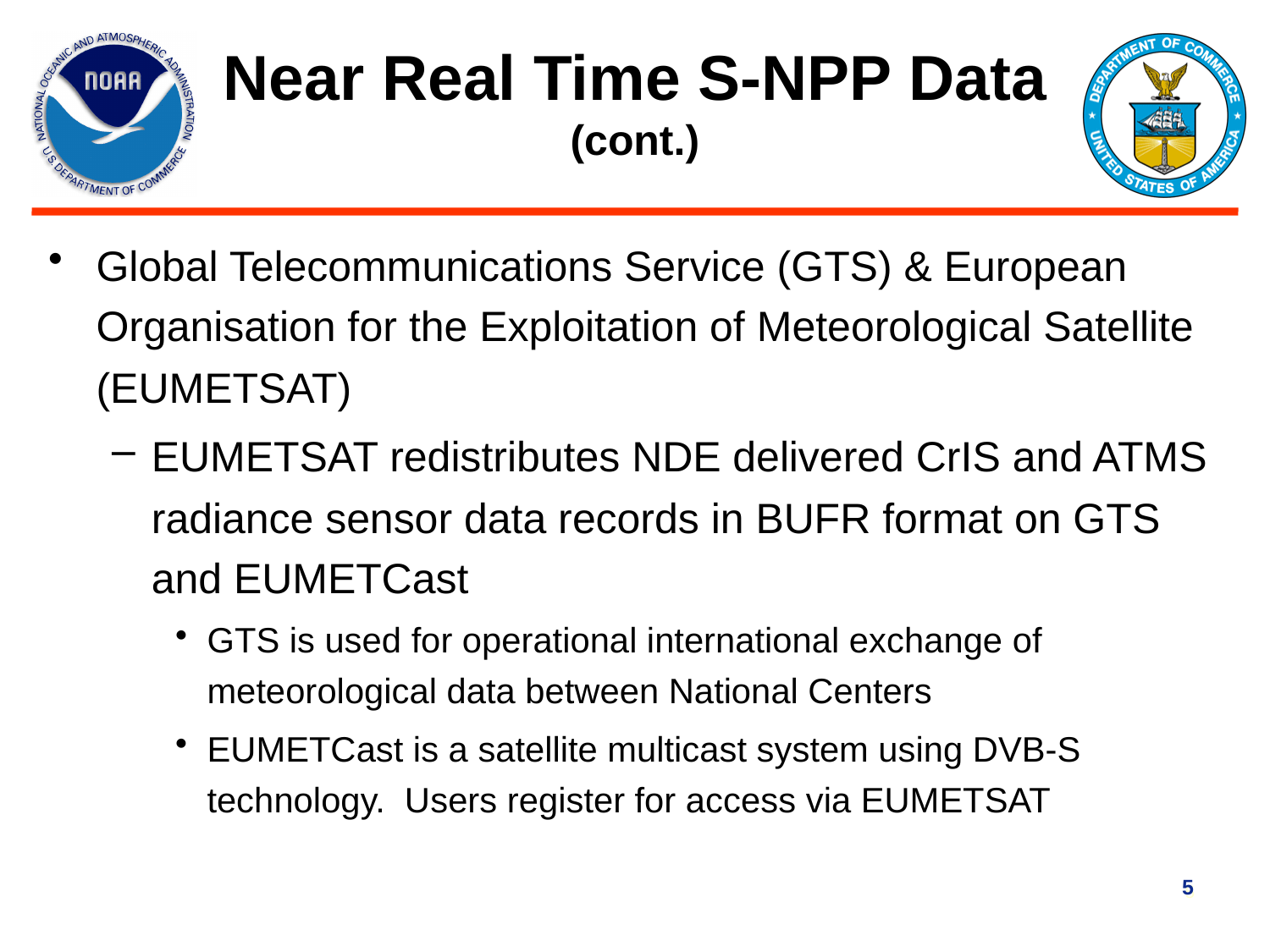

# Near Real Time S-NPP Data (cont.)
Global Telecommunications Service (GTS) & European Organisation for the Exploitation of Meteorological Satellite (EUMETSAT)
EUMETSAT redistributes NDE delivered CrIS and ATMS radiance sensor data records in BUFR format on GTS and EUMETCast
GTS is used for operational international exchange of meteorological data between National Centers
EUMETCast is a satellite multicast system using DVB-S technology.  Users register for access via EUMETSAT

5
5